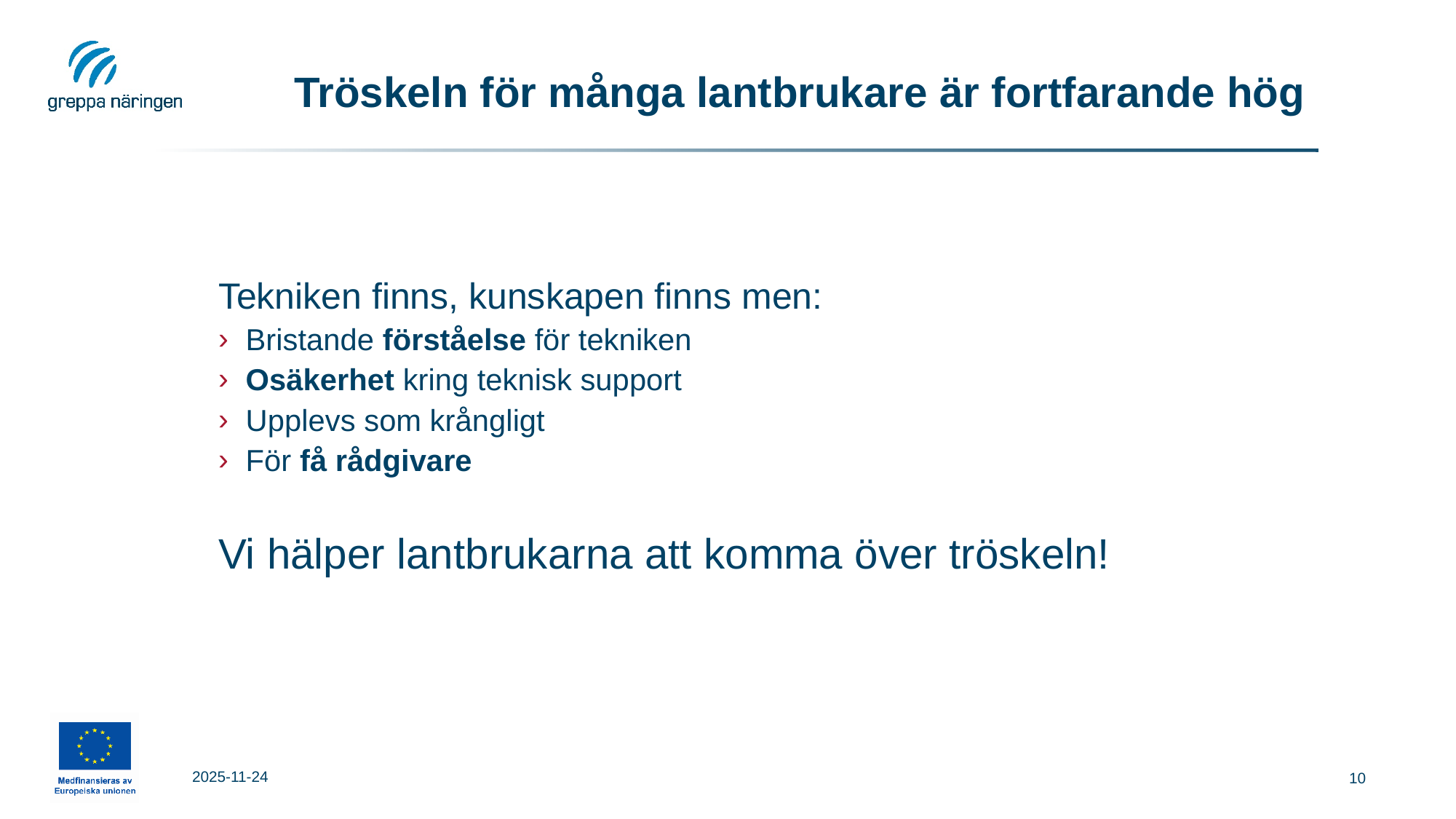

# Tröskeln för många lantbrukare är fortfarande hög

Tekniken finns, kunskapen finns men:
Bristande förståelse för tekniken
Osäkerhet kring teknisk support
Upplevs som krångligt
För få rådgivare

Vi hälper lantbrukarna att komma över tröskeln!

2025-11-24
10